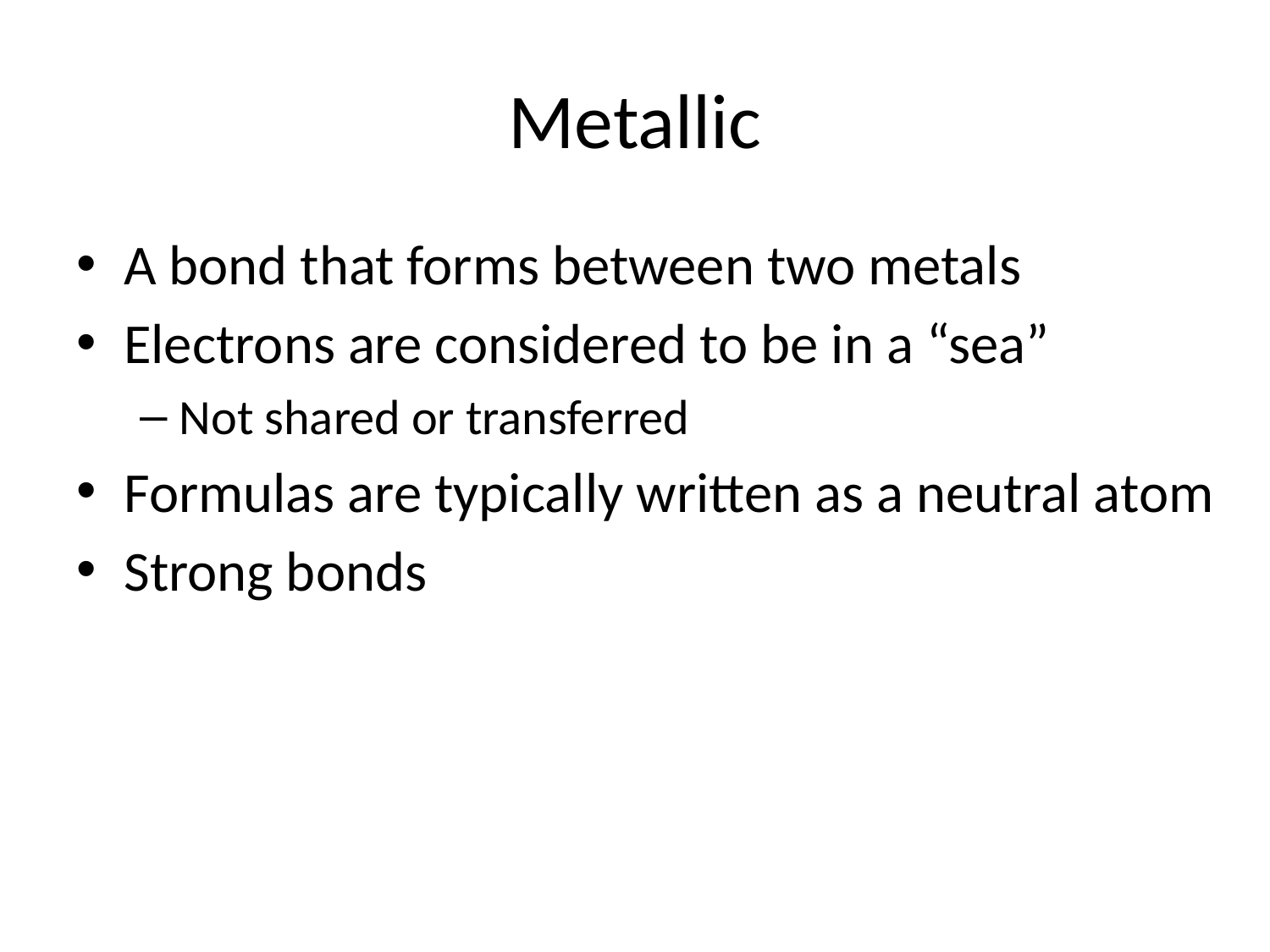

# Metallic
A bond that forms between two metals
Electrons are considered to be in a “sea”
Not shared or transferred
Formulas are typically written as a neutral atom
Strong bonds